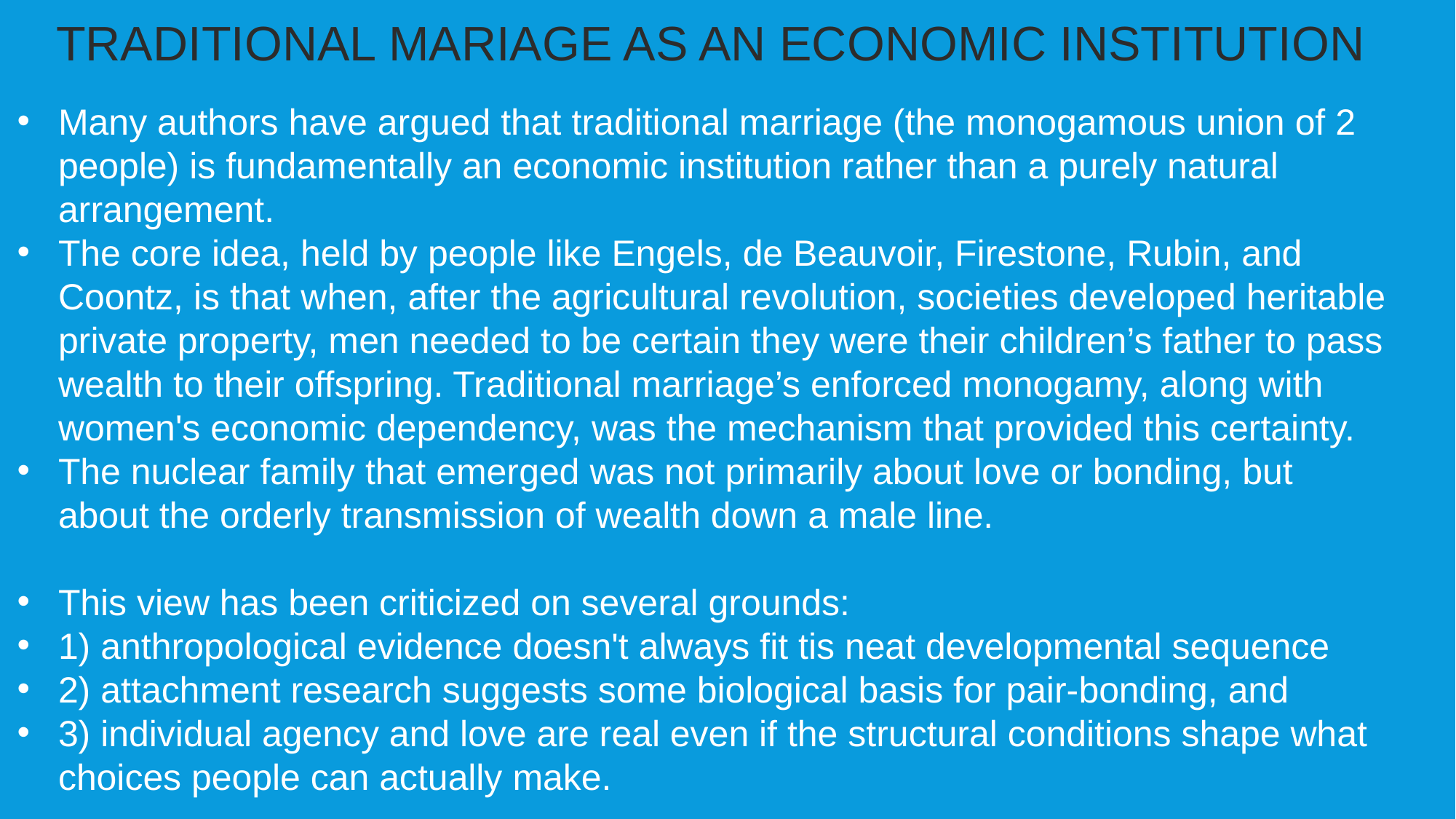

TRADITIONAL MARIAGE AS AN ECONOMIC INSTITUTION
Many authors have argued that traditional marriage (the monogamous union of 2 people) is fundamentally an economic institution rather than a purely natural arrangement.
The core idea, held by people like Engels, de Beauvoir, Firestone, Rubin, and Coontz, is that when, after the agricultural revolution, societies developed heritable private property, men needed to be certain they were their children’s father to pass wealth to their offspring. Traditional marriage’s enforced monogamy, along with women's economic dependency, was the mechanism that provided this certainty.
The nuclear family that emerged was not primarily about love or bonding, but about the orderly transmission of wealth down a male line.

This view has been criticized on several grounds:
1) anthropological evidence doesn't always fit tis neat developmental sequence
2) attachment research suggests some biological basis for pair-bonding, and
3) individual agency and love are real even if the structural conditions shape what choices people can actually make.